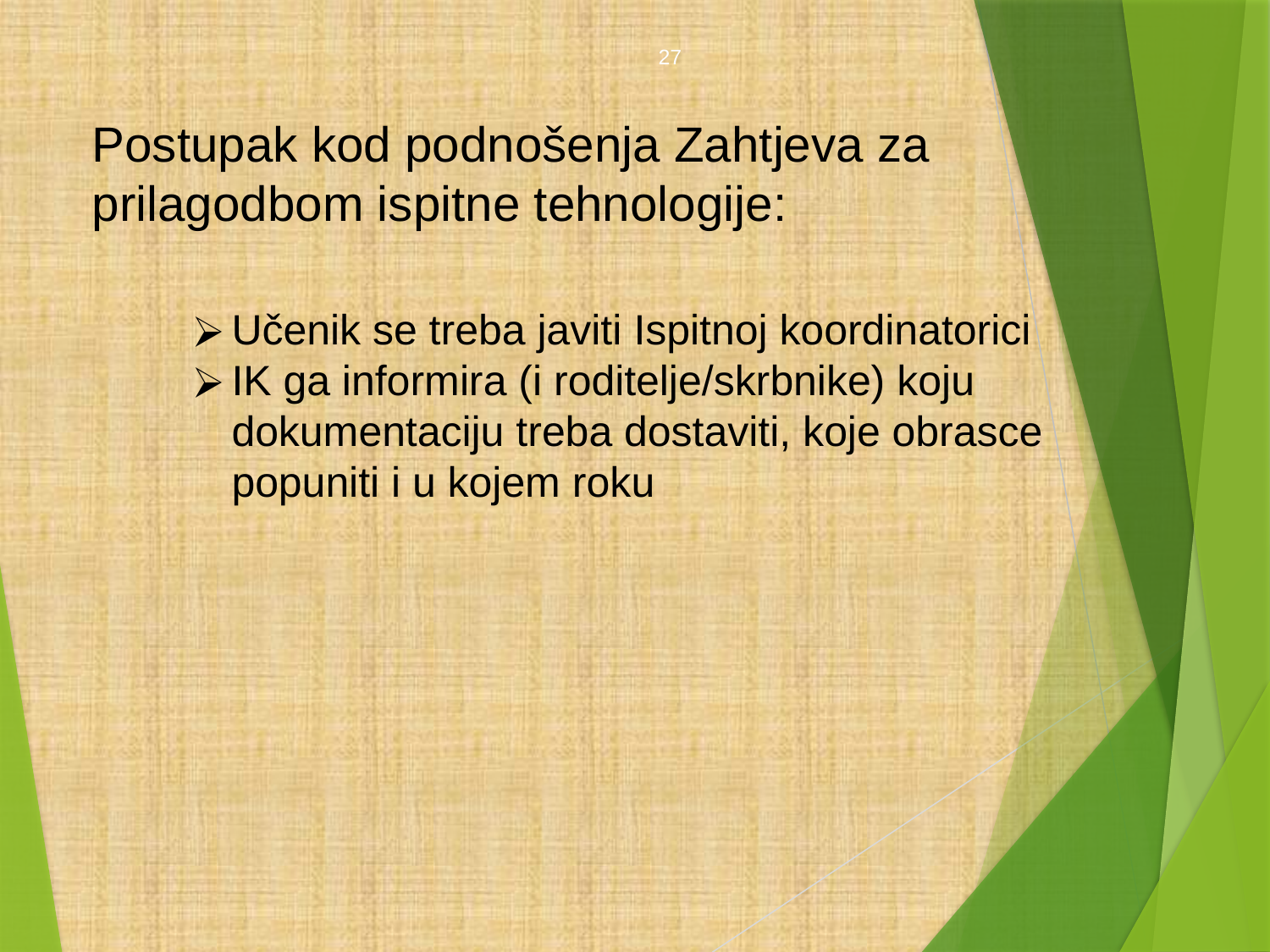

27
Postupak kod podnošenja Zahtjeva za prilagodbom ispitne tehnologije:
Učenik se treba javiti Ispitnoj koordinatorici
IK ga informira (i roditelje/skrbnike) koju dokumentaciju treba dostaviti, koje obrasce popuniti i u kojem roku